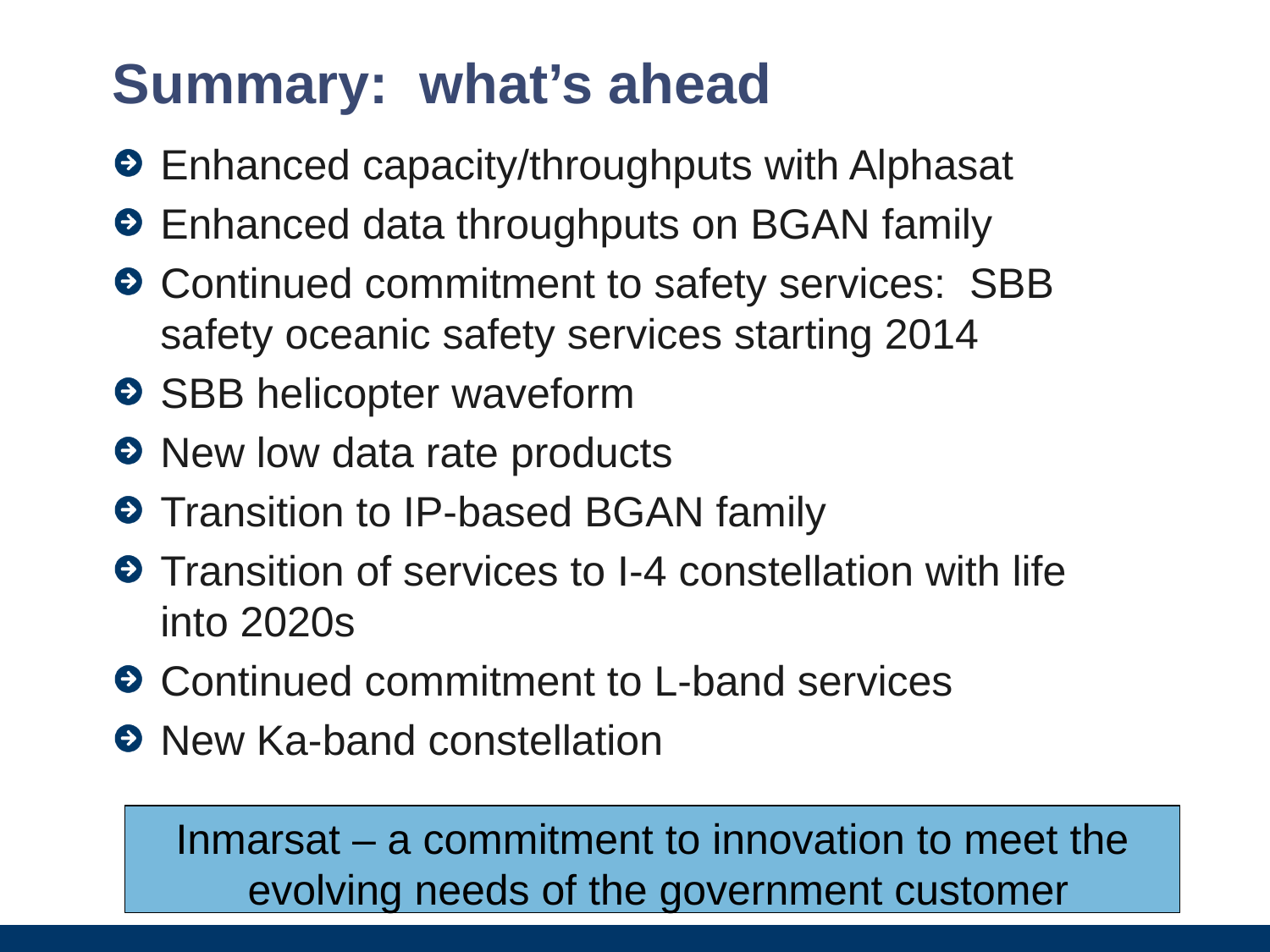

# Summary:  what’s ahead
Enhanced capacity/throughputs with Alphasat
Enhanced data throughputs on BGAN family
Continued commitment to safety services:  SBB safety oceanic safety services starting 2014
SBB helicopter waveform
New low data rate products
Transition to IP-based BGAN family
Transition of services to I-4 constellation with life into 2020s
Continued commitment to L-band services
New Ka-band constellation
Inmarsat – a commitment to innovation to meet the
 evolving needs of the government customer